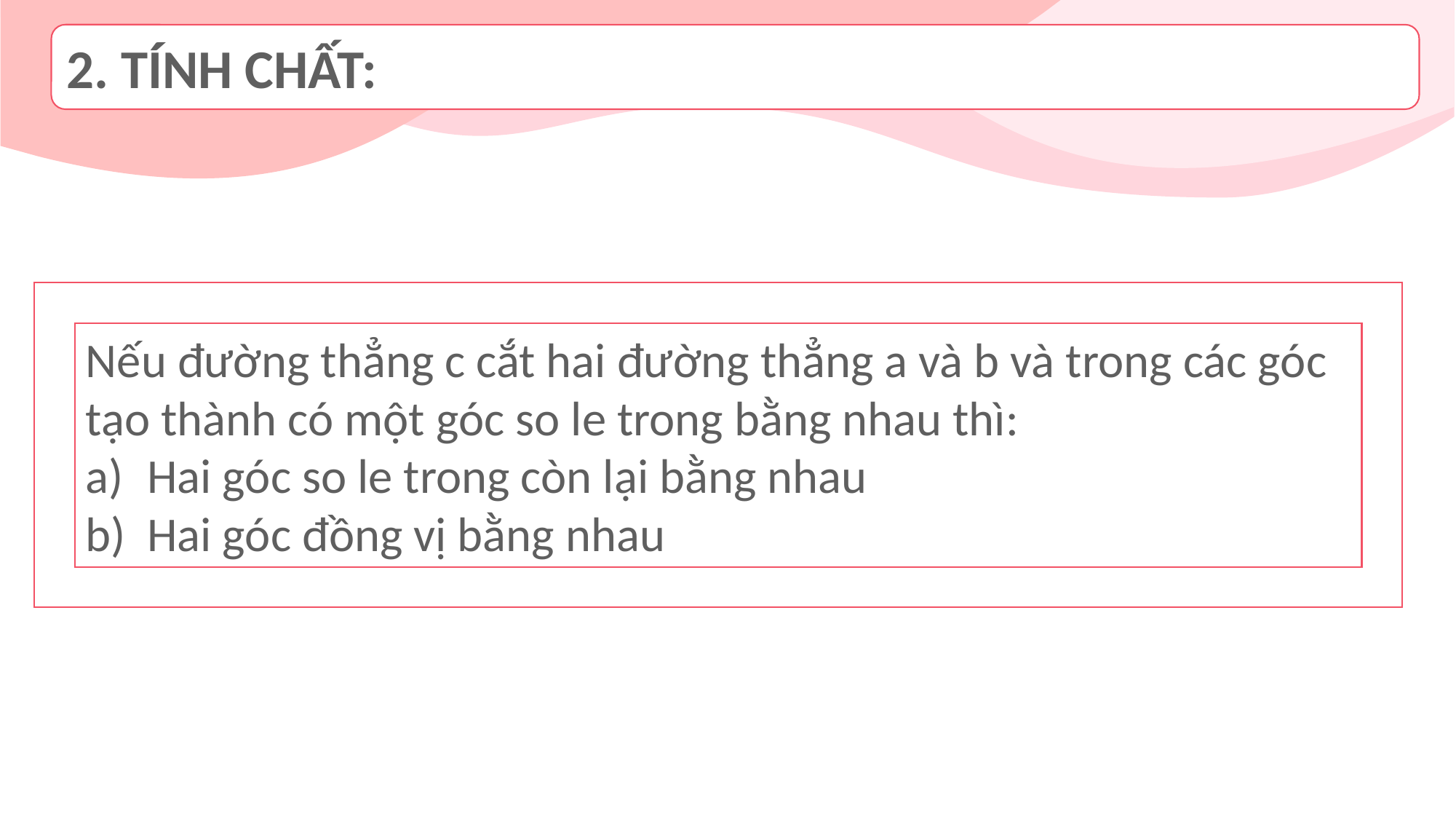

2. TÍNH CHẤT:
Nếu đường thẳng c cắt hai đường thẳng a và b và trong các góc tạo thành có một góc so le trong bằng nhau thì:
Hai góc so le trong còn lại bằng nhau
Hai góc đồng vị bằng nhau